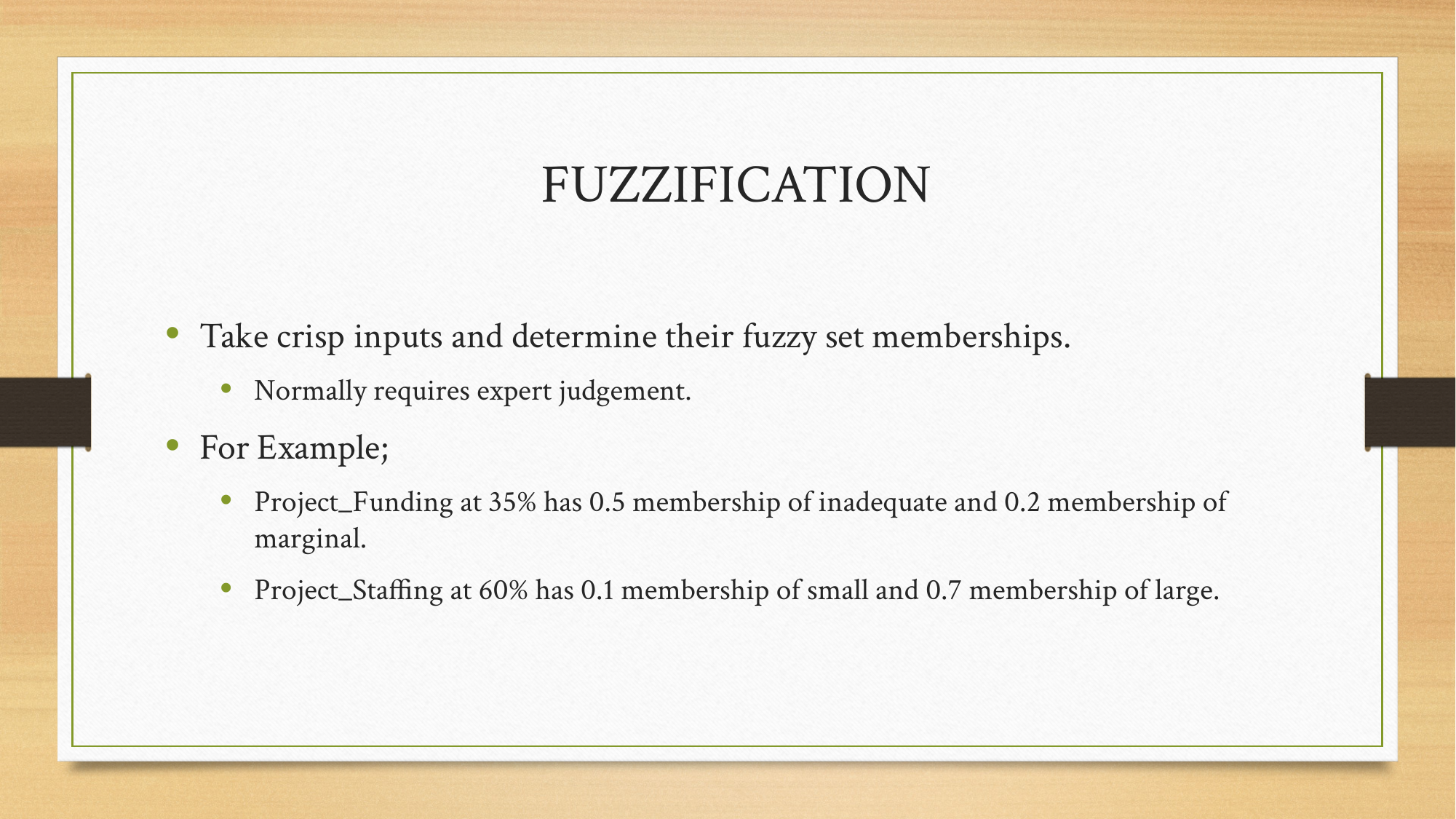

Take crisp inputs and determine their fuzzy set memberships.
Normally requires expert judgement.
For Example;
Project_Funding at 35% has 0.5 membership of inadequate and 0.2 membership of marginal.
Project_Staffing at 60% has 0.1 membership of small and 0.7 membership of large.
Fuzzification